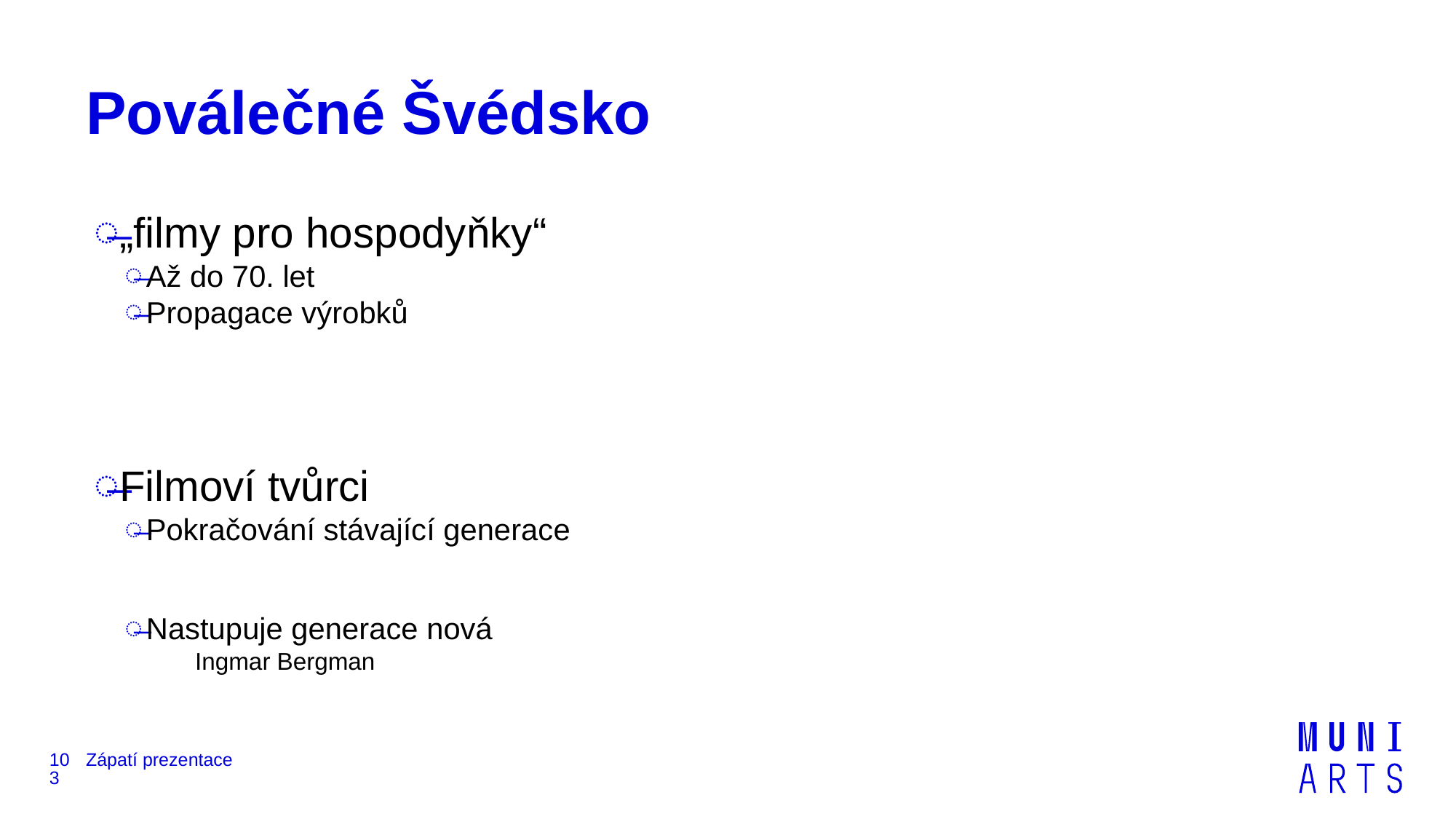

# Poválečné Švédsko
„filmy pro hospodyňky“
Až do 70. let
Propagace výrobků

Filmoví tvůrci
Pokračování stávající generace

Nastupuje generace nová
Ingmar Bergman

103
Zápatí prezentace